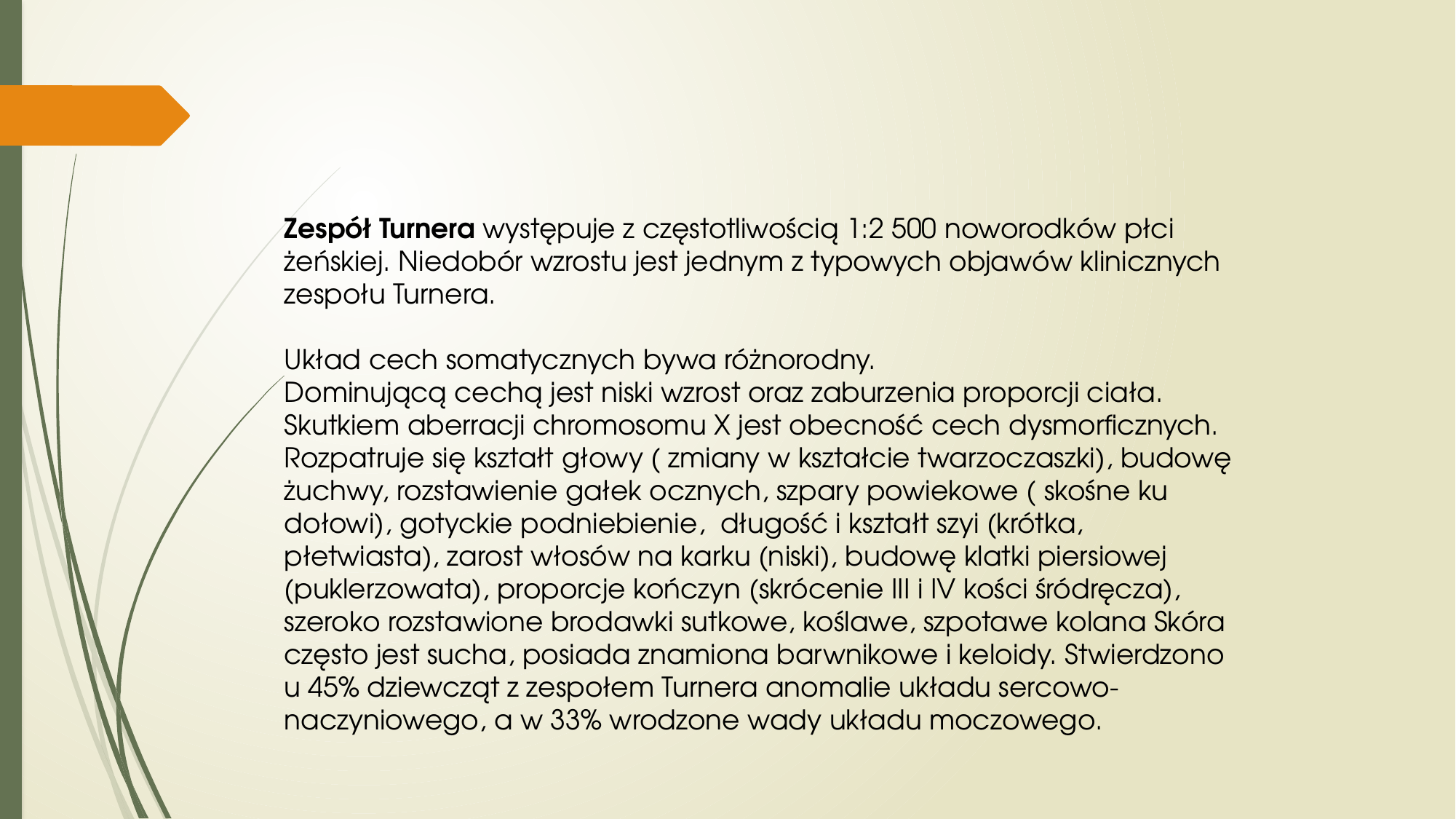

Zespół Turnera występuje z częstotliwością 1:2 500 noworodków płci żeńskiej. Niedobór wzrostu jest jednym z typowych objawów klinicznych zespołu Turnera.
Układ cech somatycznych bywa różnorodny.
Dominującą cechą jest niski wzrost oraz zaburzenia proporcji ciała. Skutkiem aberracji chromosomu X jest obecność cech dysmorficznych. Rozpatruje się kształt głowy ( zmiany w kształcie twarzoczaszki), budowę żuchwy, rozstawienie gałek ocznych, szpary powiekowe ( skośne ku dołowi), gotyckie podniebienie,  długość i kształt szyi (krótka, płetwiasta), zarost włosów na karku (niski), budowę klatki piersiowej (puklerzowata), proporcje kończyn (skrócenie III i IV kości śródręcza), szeroko rozstawione brodawki sutkowe, koślawe, szpotawe kolana Skóra często jest sucha, posiada znamiona barwnikowe i keloidy. Stwierdzono u 45% dziewcząt z zespołem Turnera anomalie układu sercowo-naczyniowego, a w 33% wrodzone wady układu moczowego.